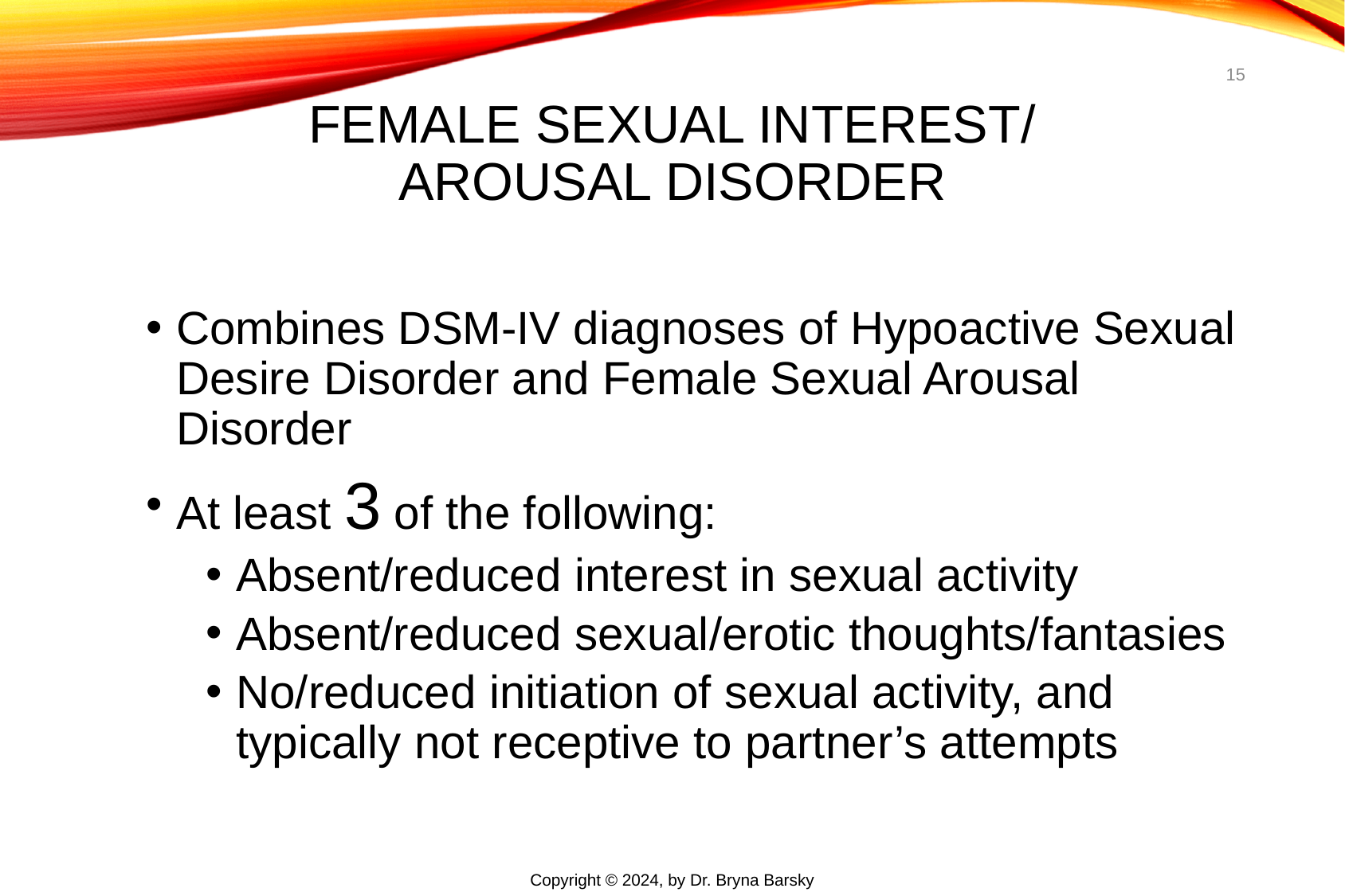

15
# Female Sexual Interest/ Arousal Disorder
Combines DSM-IV diagnoses of Hypoactive Sexual Desire Disorder and Female Sexual Arousal Disorder
At least 3 of the following:
Absent/reduced interest in sexual activity
Absent/reduced sexual/erotic thoughts/fantasies
No/reduced initiation of sexual activity, and typically not receptive to partner’s attempts
Copyright © 2024, by Dr. Bryna Barsky